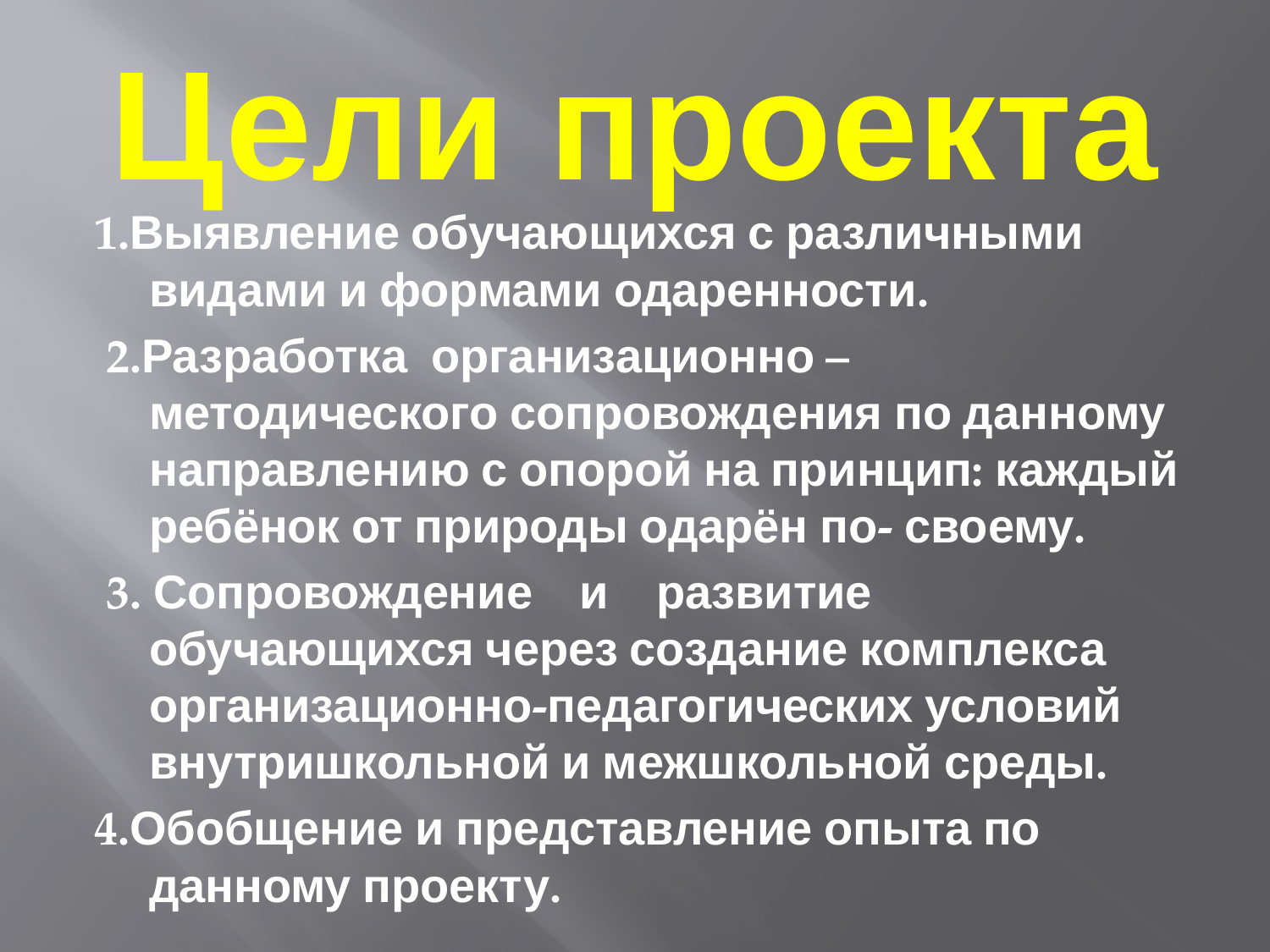

# Цели проекта
1.Выявление обучающихся с различными видами и формами одаренности.
 2.Разработка  организационно – методического сопровождения по данному направлению с опорой на принцип: каждый ребёнок от природы одарён по- своему.
 3. Сопровождение    и    развитие обучающихся через создание комплекса организационно-педагогических условий внутришкольной и межшкольной среды.
4.Обобщение и представление опыта по данному проекту.